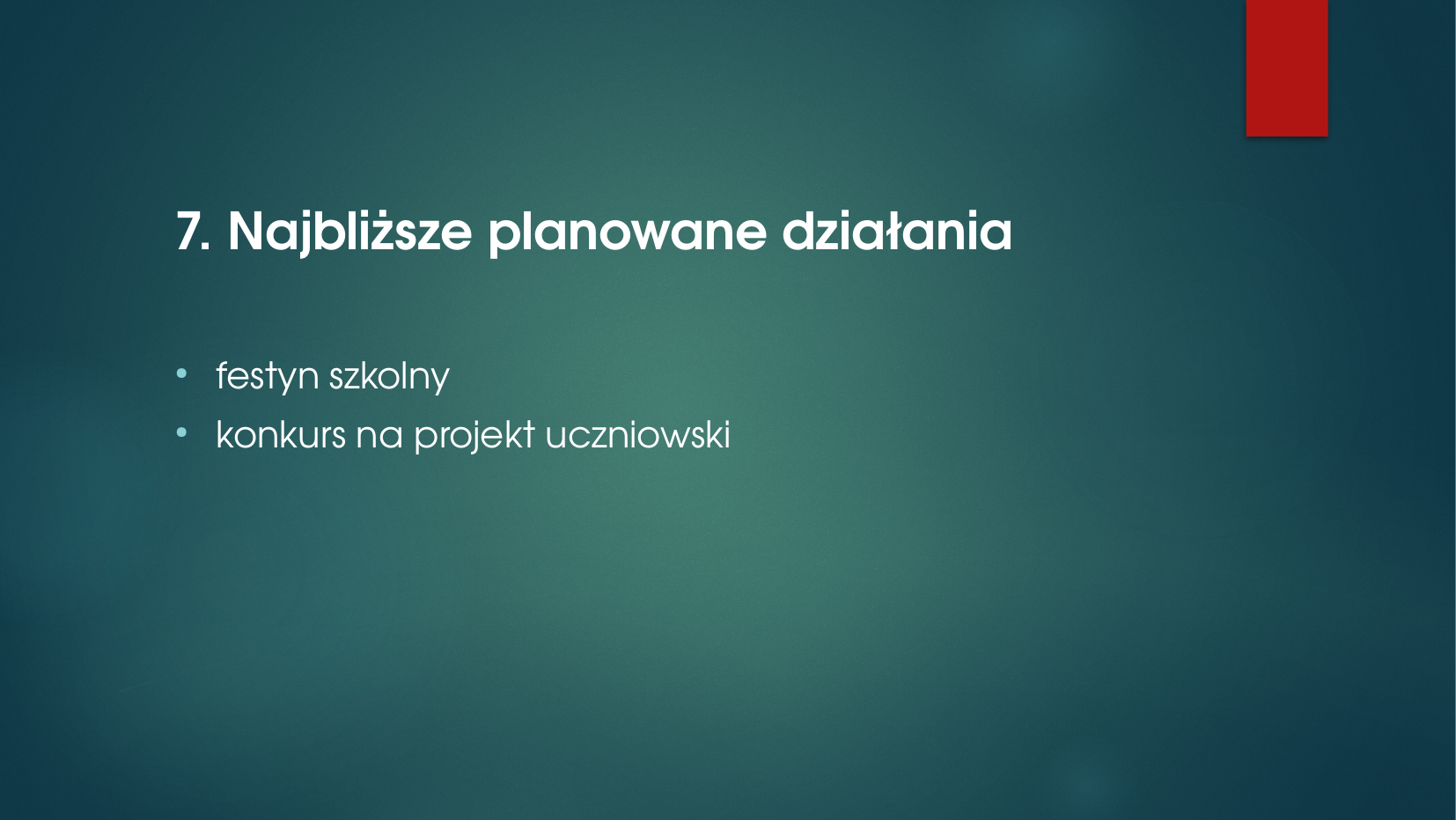

7. Najbliższe planowane działania

festyn szkolny
konkurs na projekt uczniowski